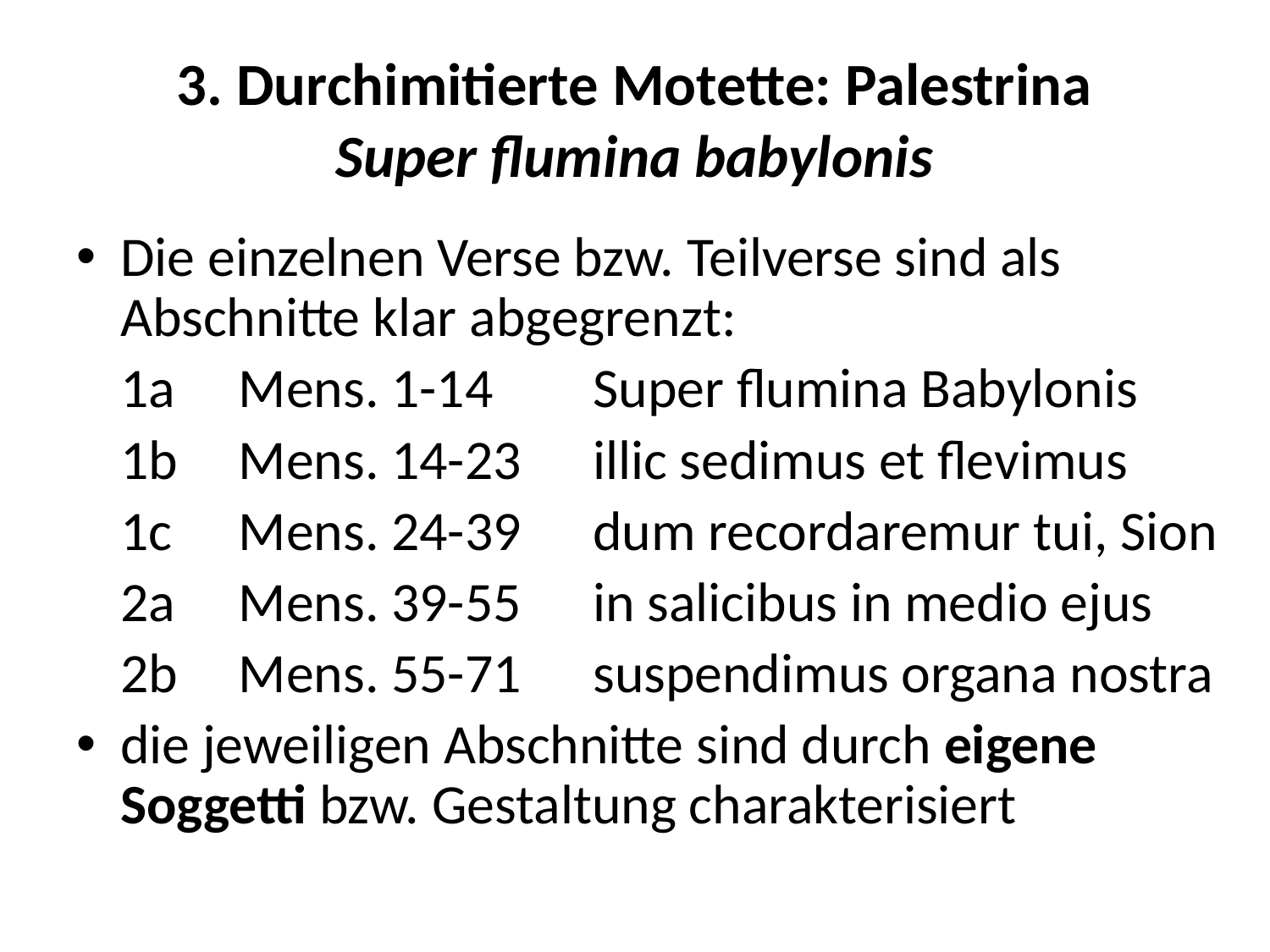

# 3. Durchimitierte Motette: Palestrina Super flumina babylonis
Die einzelnen Verse bzw. Teilverse sind als Abschnitte klar abgegrenzt:
	1a 	Mens. 1-14	Super flumina Babylonis
	1b 	Mens. 14-23	illic sedimus et flevimus
	1c 	Mens. 24-39	dum recordaremur tui, Sion
	2a 	Mens. 39-55	in salicibus in medio ejus
	2b 	Mens. 55-71	suspendimus organa nostra
die jeweiligen Abschnitte sind durch eigene Soggetti bzw. Gestaltung charakterisiert